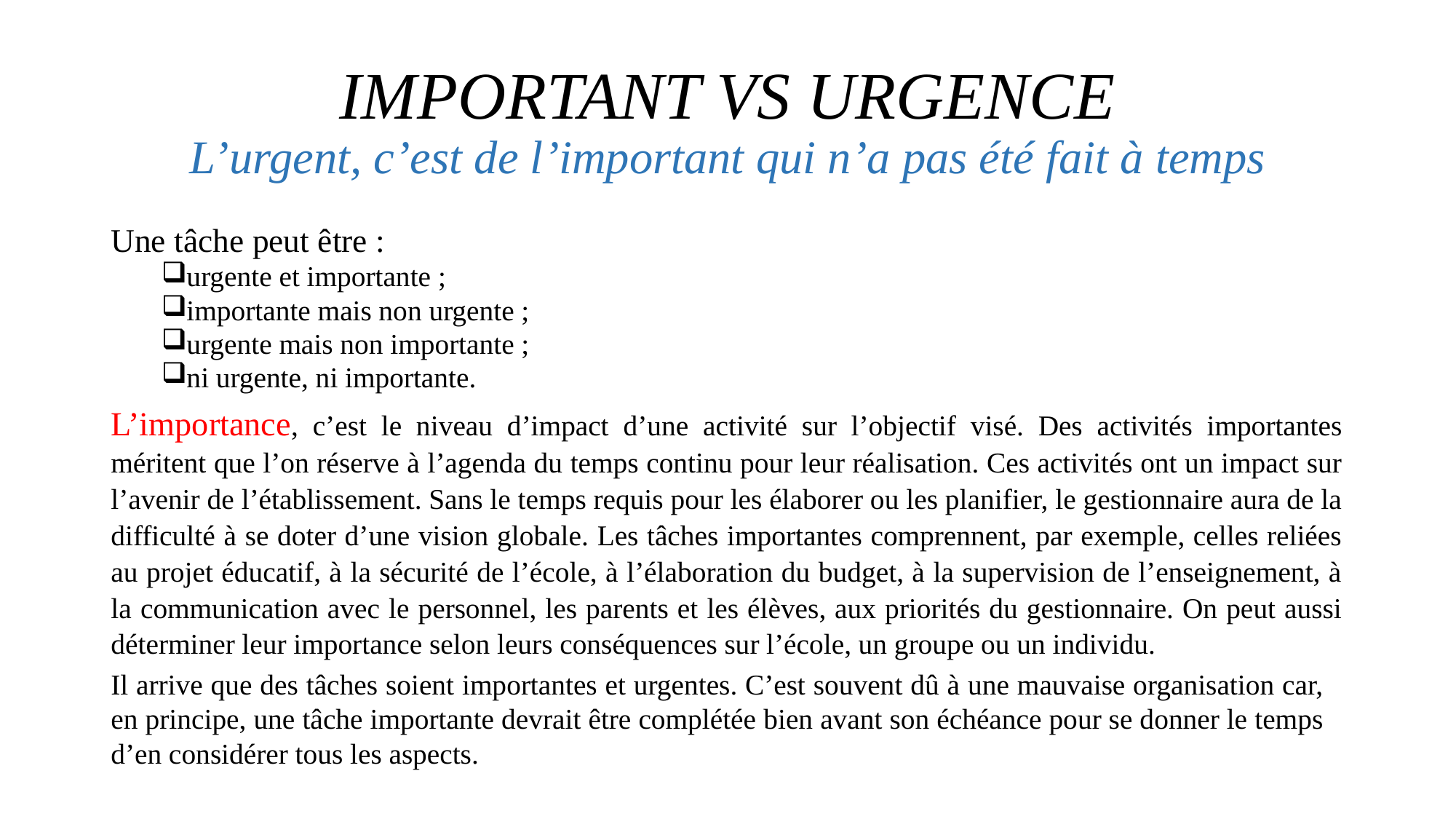

# IMPORTANT VS URGENCE L’urgent, c’est de l’important qui n’a pas été fait à temps
Une tâche peut être :
urgente et importante ;
importante mais non urgente ;
urgente mais non importante ;
ni urgente, ni importante.
L’importance, c’est le niveau d’impact d’une activité sur l’objectif visé. Des activités importantes méritent que l’on réserve à l’agenda du temps continu pour leur réalisation. Ces activités ont un impact sur l’avenir de l’établissement. Sans le temps requis pour les élaborer ou les planifier, le gestionnaire aura de la difficulté à se doter d’une vision globale. Les tâches importantes comprennent, par exemple, celles reliées au projet éducatif, à la sécurité de l’école, à l’élaboration du budget, à la supervision de l’enseignement, à la communication avec le personnel, les parents et les élèves, aux priorités du gestionnaire. On peut aussi déterminer leur importance selon leurs conséquences sur l’école, un groupe ou un individu.
Il arrive que des tâches soient importantes et urgentes. C’est souvent dû à une mauvaise organisation car, en principe, une tâche importante devrait être complétée bien avant son échéance pour se donner le temps d’en considérer tous les aspects.